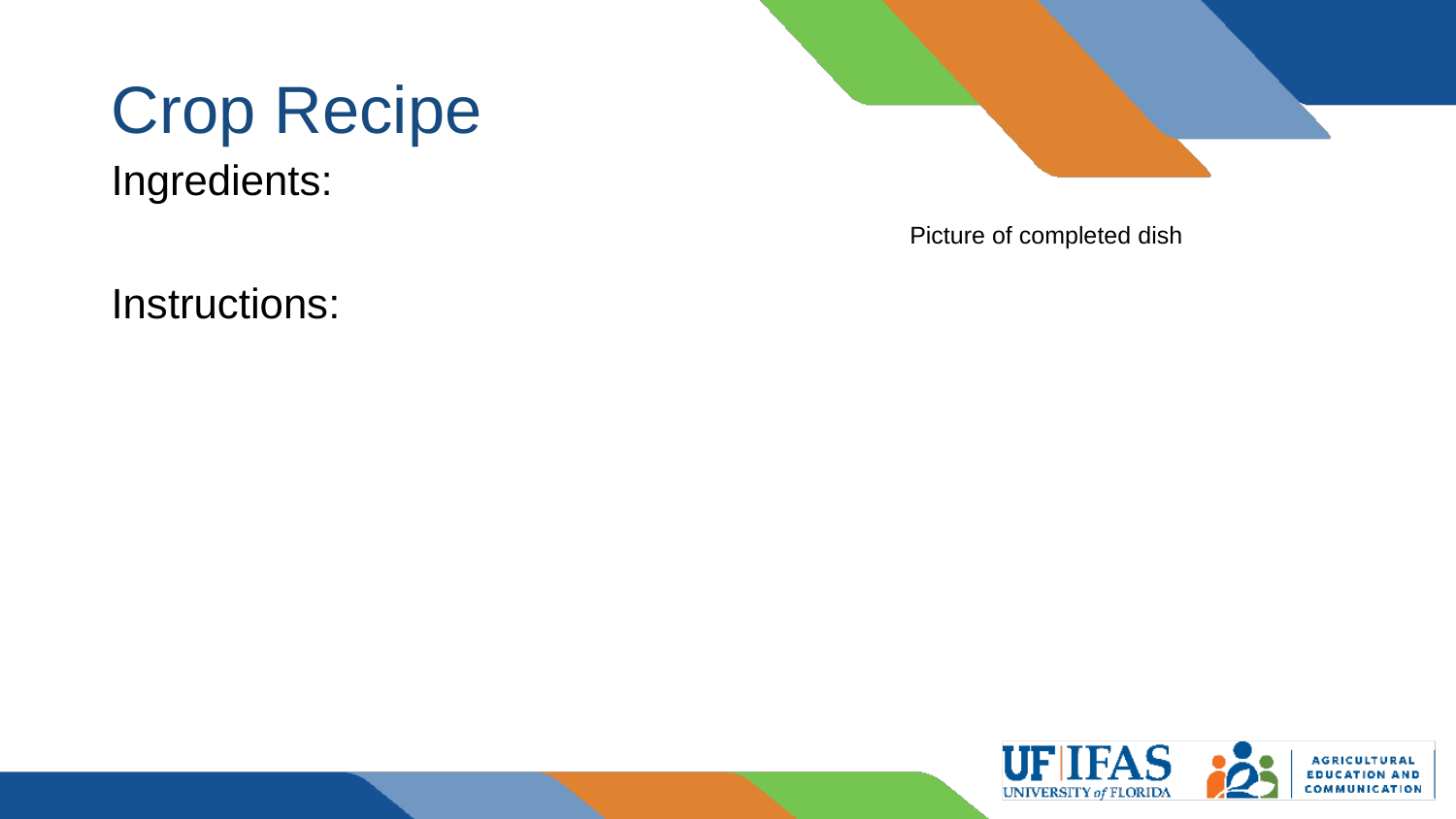

# Crop Recipe
Ingredients:

Instructions:
Picture of completed dish